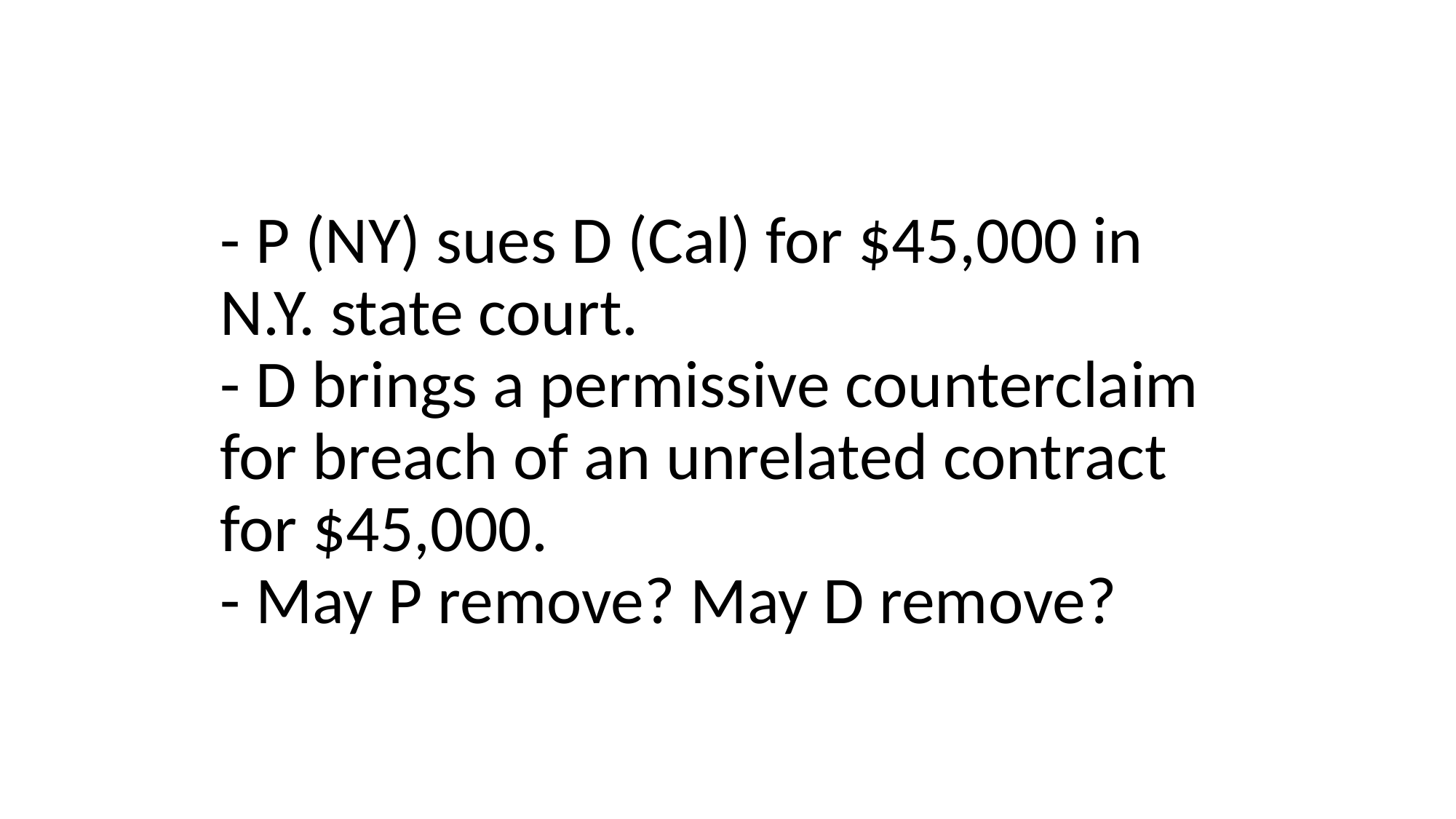

# - P (NY) sues D (Cal) for $45,000 in N.Y. state court. - D brings a permissive counterclaim for breach of an unrelated contract for $45,000. - May P remove? May D remove?